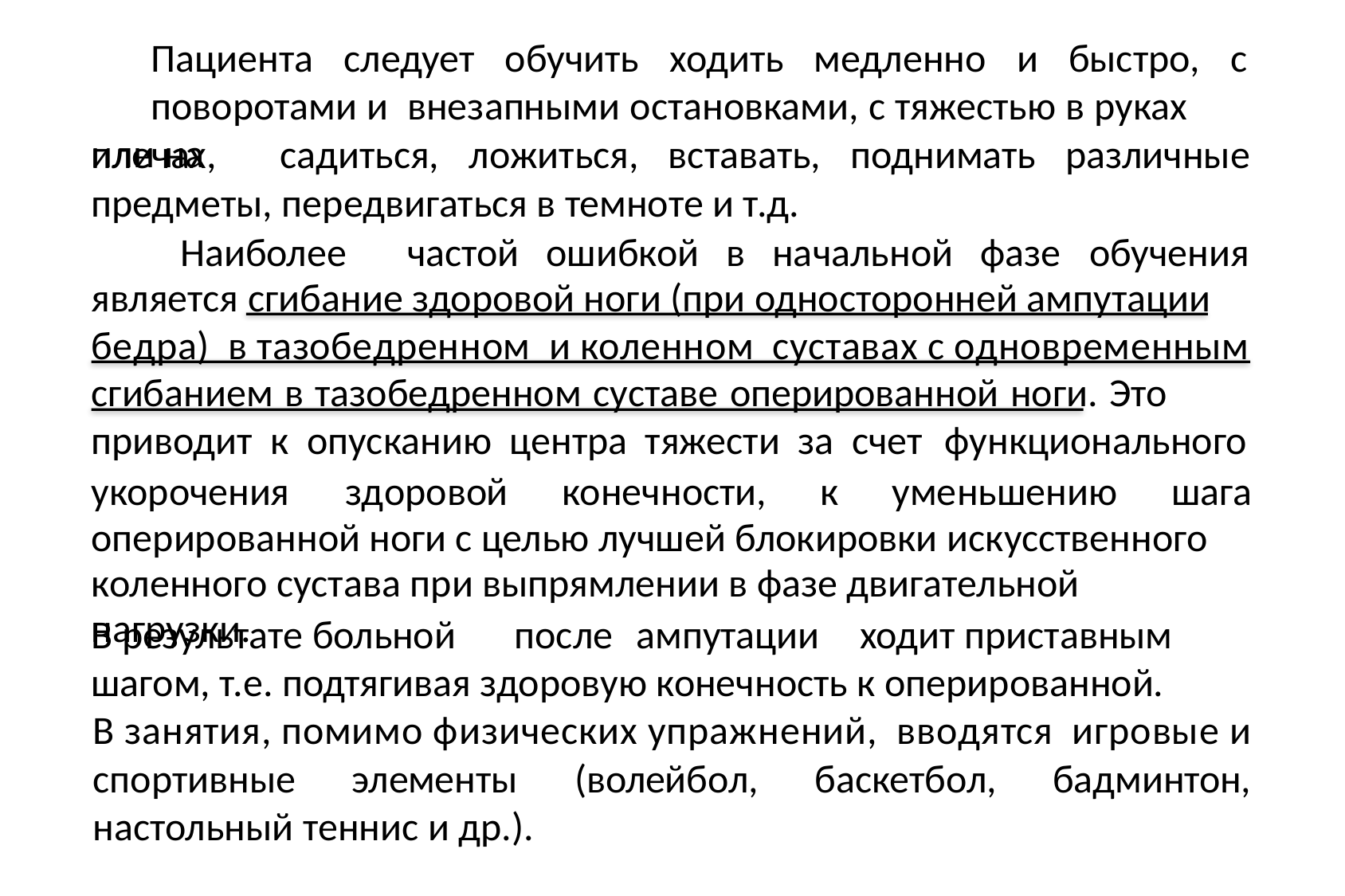

Пациента   следует   обучить   ходить   медленно   и   быстро,   c
поворотами и  внезапными остановками, c тяжестью в руках или на
плечах,	садиться,   ложиться,   вставать,   поднимать   различные
предметы, передвигаться в темноте и т.д.
Наиболее	частой   ошибкой   в   начальной   фазе   обучения
является сгибание здоровой ноги (при односторонней ампутации бедра)  в тазобедренном  и коленном  суставах с одновременным сгибанием в тазобедренном суставе оперированной ноги. Это приводит  к  опусканию  центра  тяжести  за  счет  функционального

укорочения	здоровой	конечности,	к	уменьшению	шага
оперированной ноги c целью лучшей блокировки искусственного коленного сустава при выпрямлении в фазе двигательной нагрузки.
В результате больной	после  ампутации	ходит приставным
шагом, т.е. подтягивая здоровую конечность к оперированной.
B занятия, помимо физических упражнений,  вводятся  игровые и
спортивные	элементы	(волейбол,	баскетбол,	бадминтон,
настольный теннис и др.).